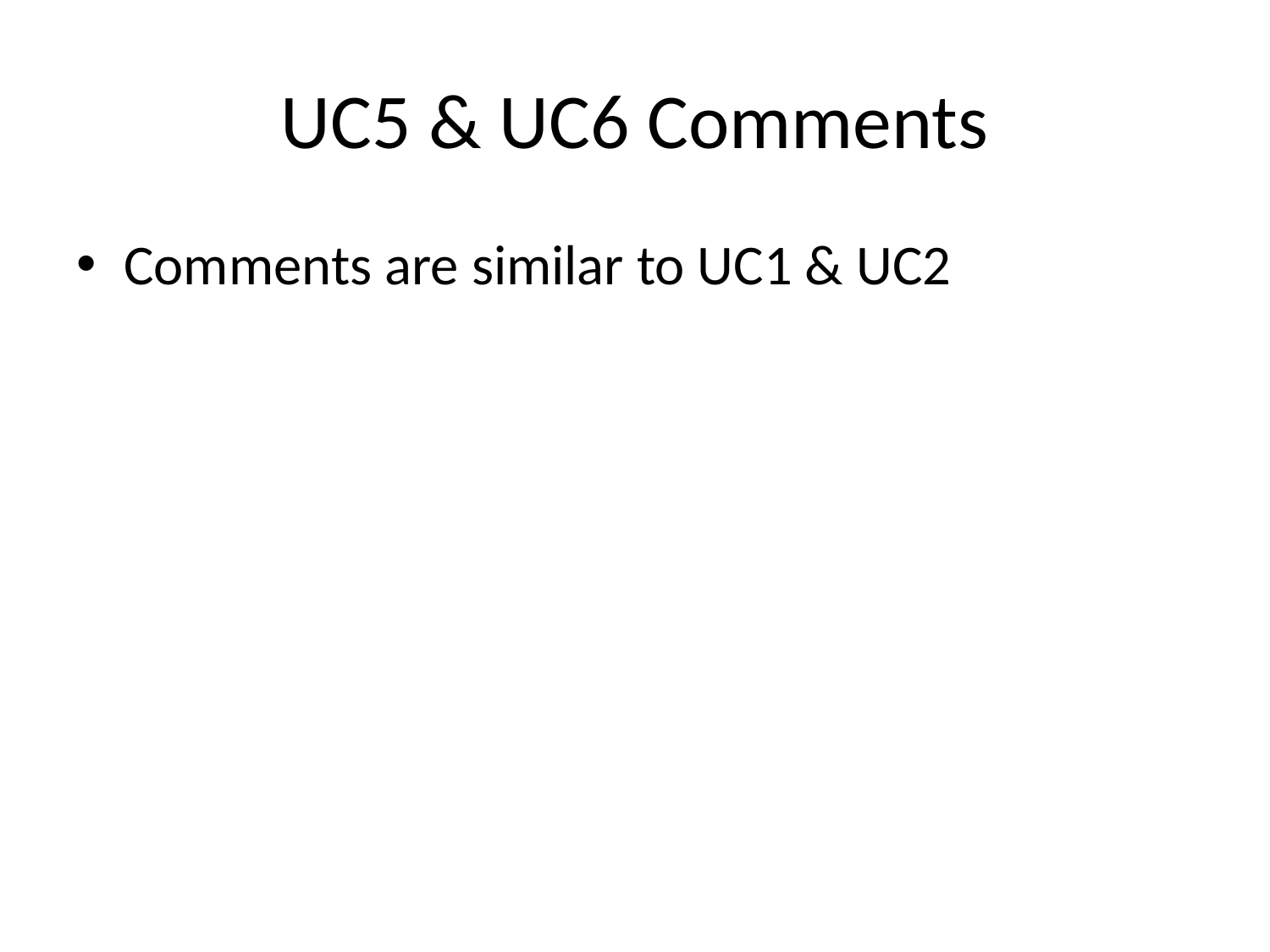

# UC5 & UC6 Comments
Comments are similar to UC1 & UC2